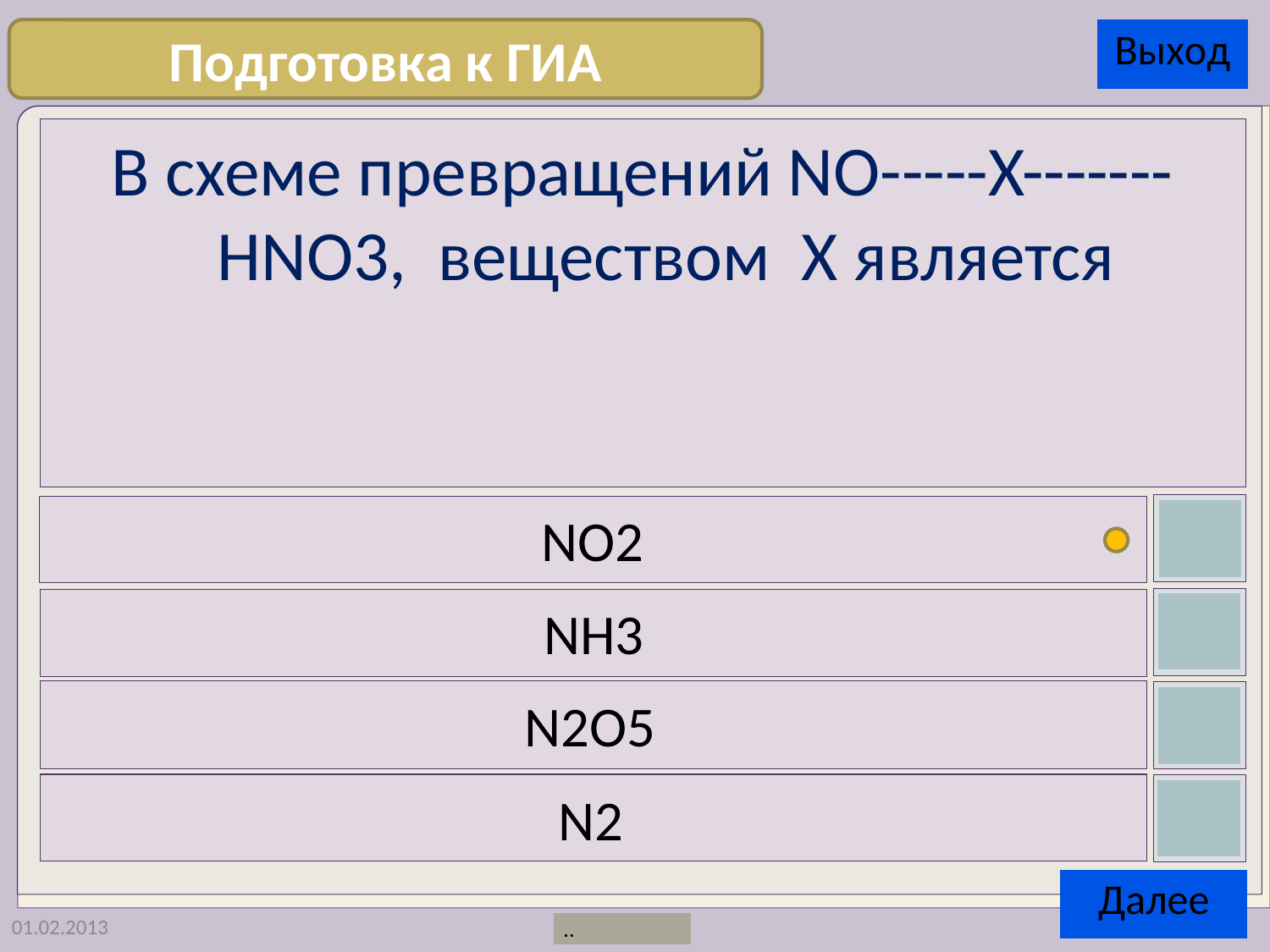

Подготовка к ГИА
В схеме превращений NO-----X-------HNO3,  веществом  Х является
NO2
NH3

N2O5
N2
01.02.2013